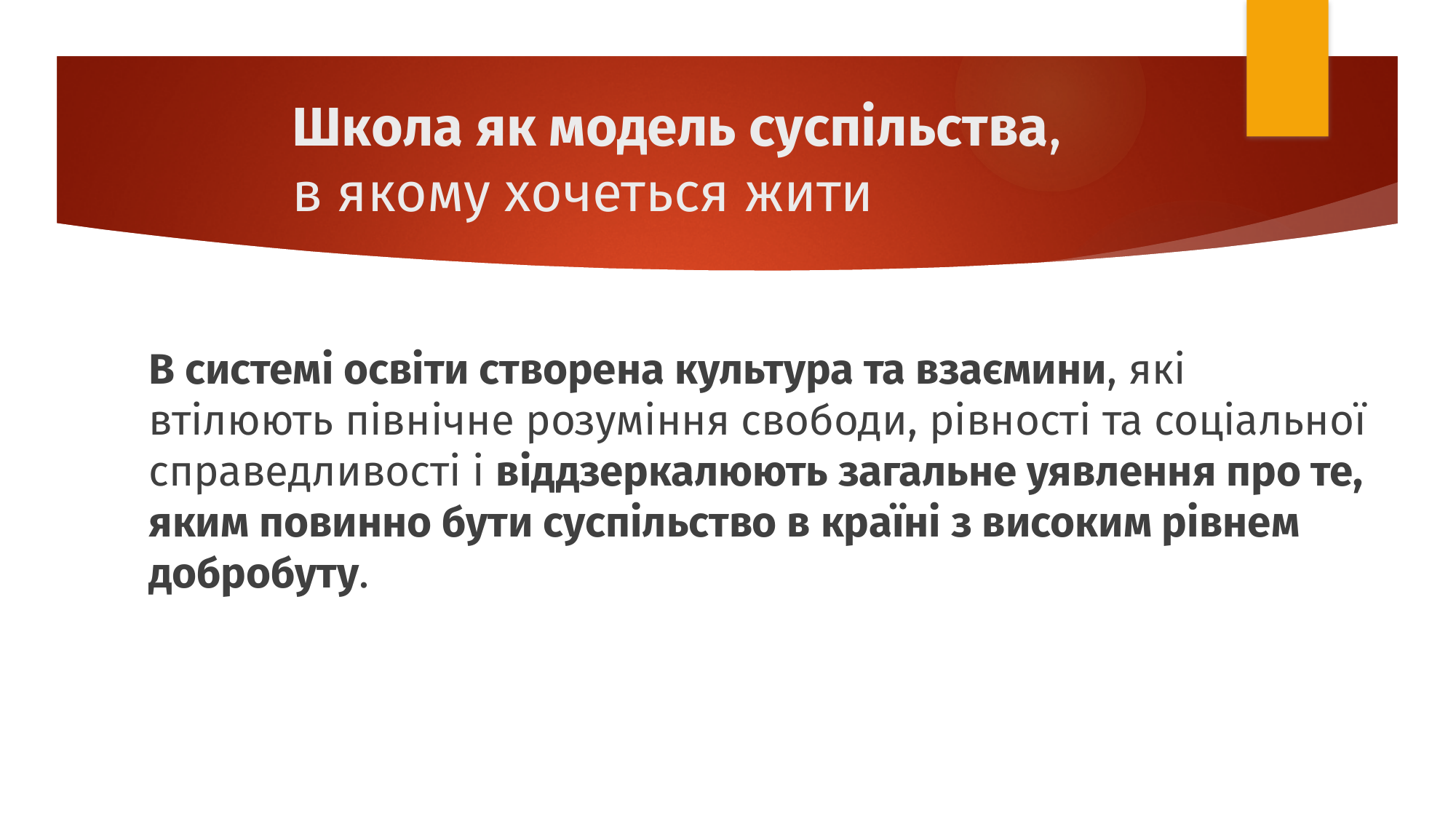

# Школа як модель суспільства, в якому хочеться жити
В системі освіти створена культура та взаємини, які втілюють північне розуміння свободи, рівності та соціальної справедливості і віддзеркалюють загальне уявлення про те, яким повинно бути суспільство в країні з високим рівнем добробуту.